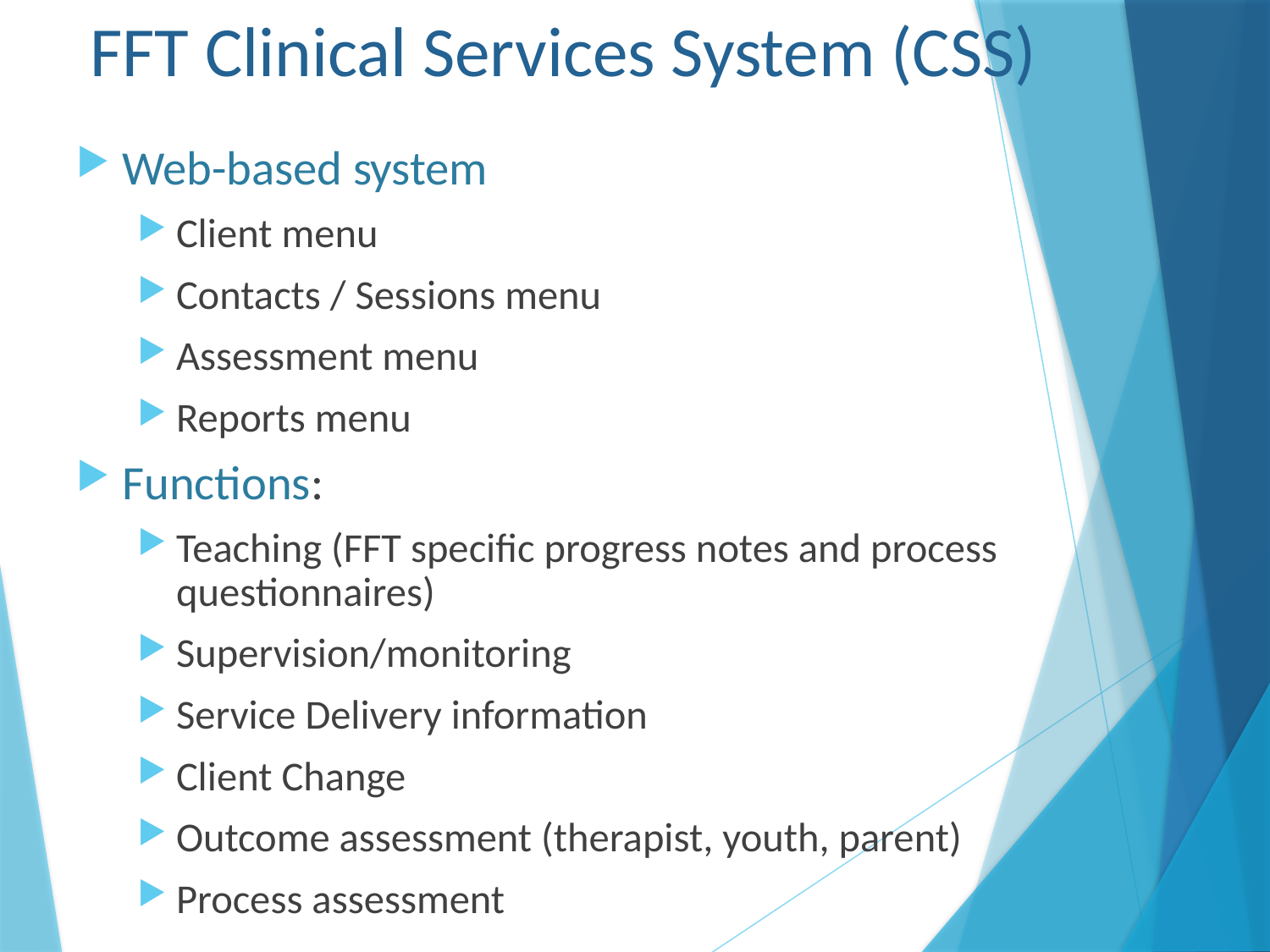

# FFT Clinical Services System (CSS)
Web-based system
Client menu
Contacts / Sessions menu
Assessment menu
Reports menu
Functions:
Teaching (FFT specific progress notes and process questionnaires)
Supervision/monitoring
Service Delivery information
Client Change
Outcome assessment (therapist, youth, parent)
Process assessment